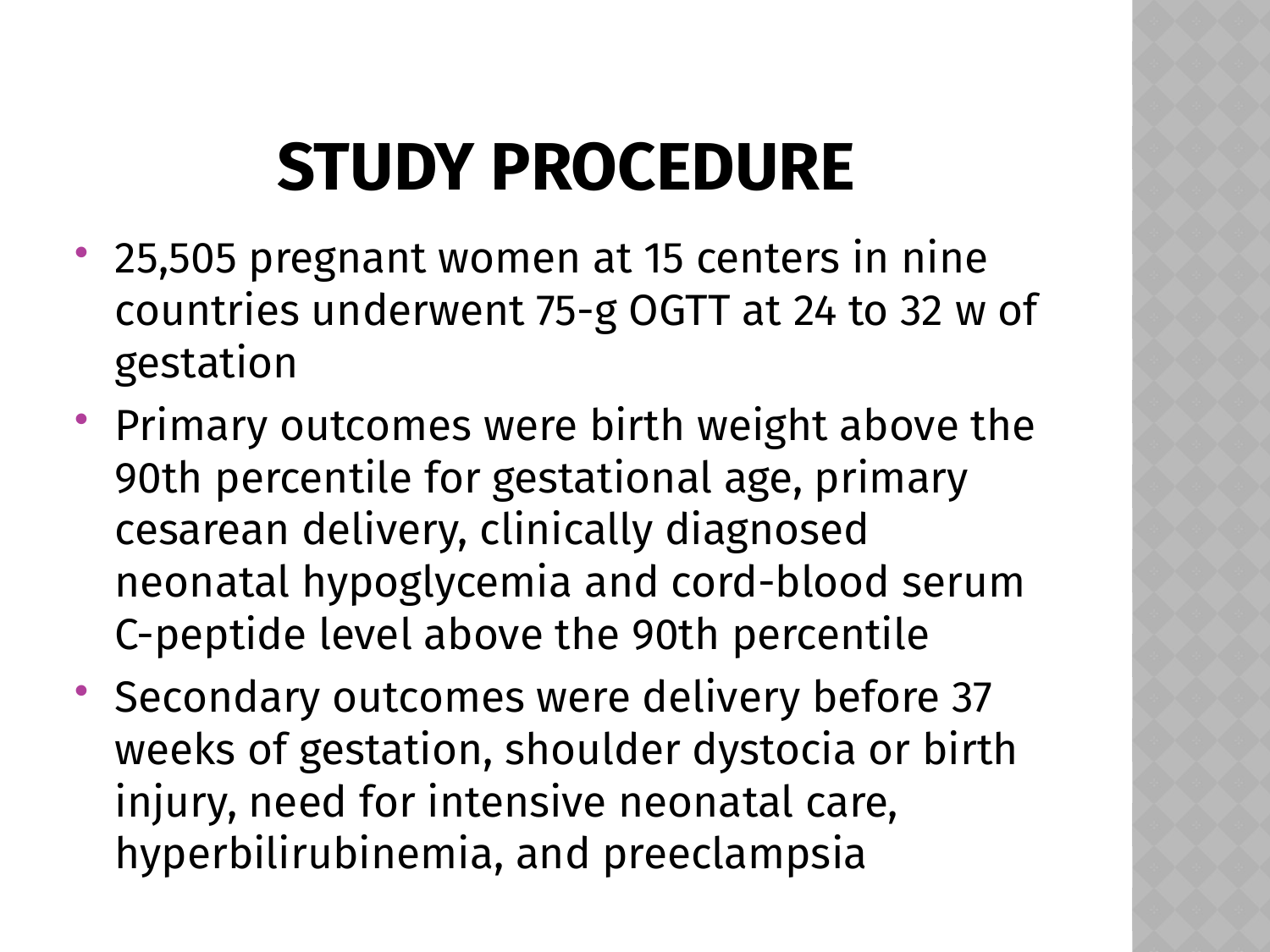

# Study procedure
25,505 pregnant women at 15 centers in nine countries underwent 75-g OGTT at 24 to 32 w of gestation
Primary outcomes were birth weight above the 90th percentile for gestational age, primary cesarean delivery, clinically diagnosed neonatal hypoglycemia and cord-blood serum C-peptide level above the 90th percentile
Secondary outcomes were delivery before 37 weeks of gestation, shoulder dystocia or birth injury, need for intensive neonatal care, hyperbilirubinemia, and preeclampsia